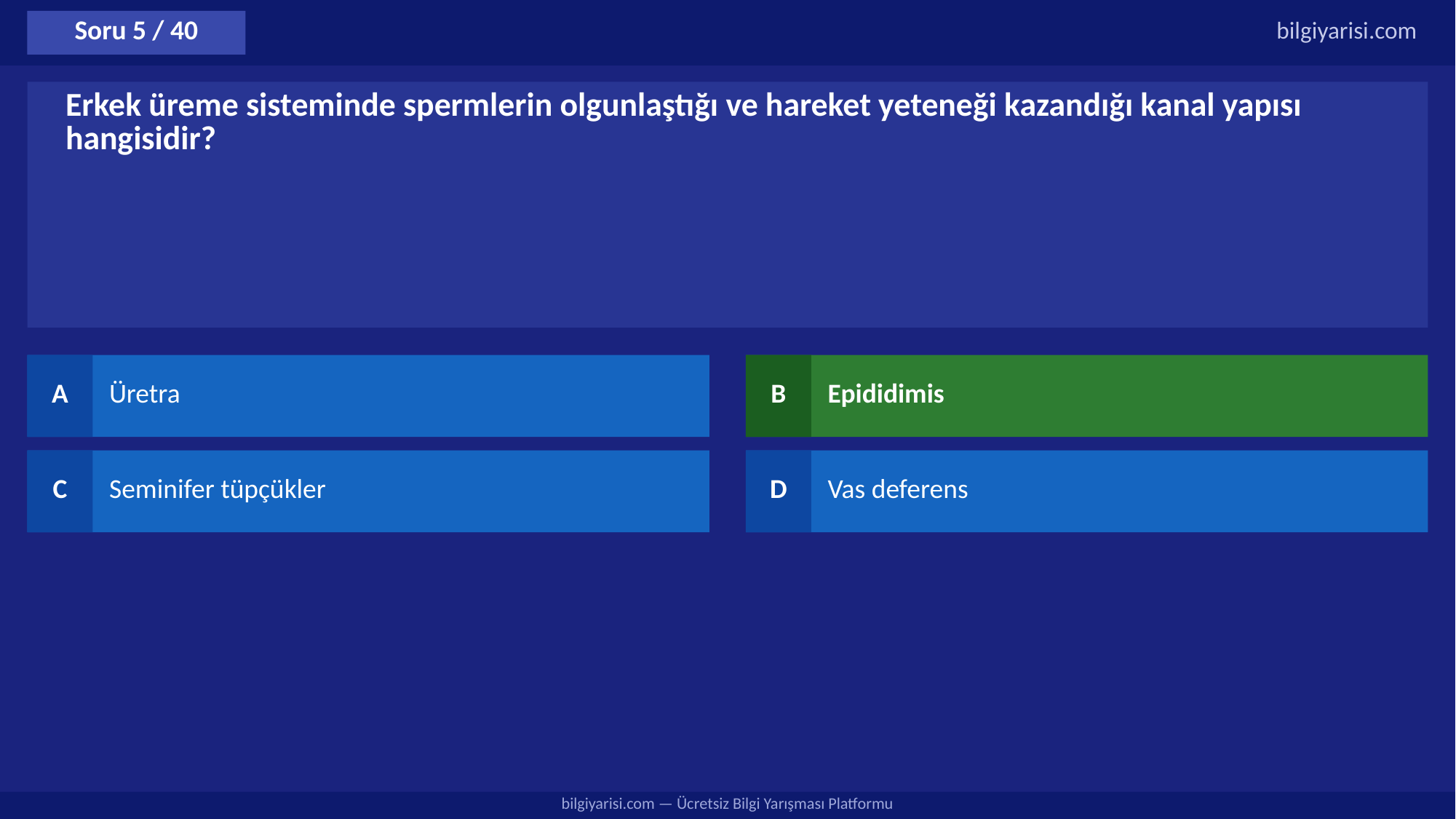

Soru 5 / 40
bilgiyarisi.com

Erkek üreme sisteminde spermlerin olgunlaştığı ve hareket yeteneği kazandığı kanal yapısı hangisidir?

A
Üretra

B
Epididimis

C
Seminifer tüpçükler

D
Vas deferens
bilgiyarisi.com — Ücretsiz Bilgi Yarışması Platformu